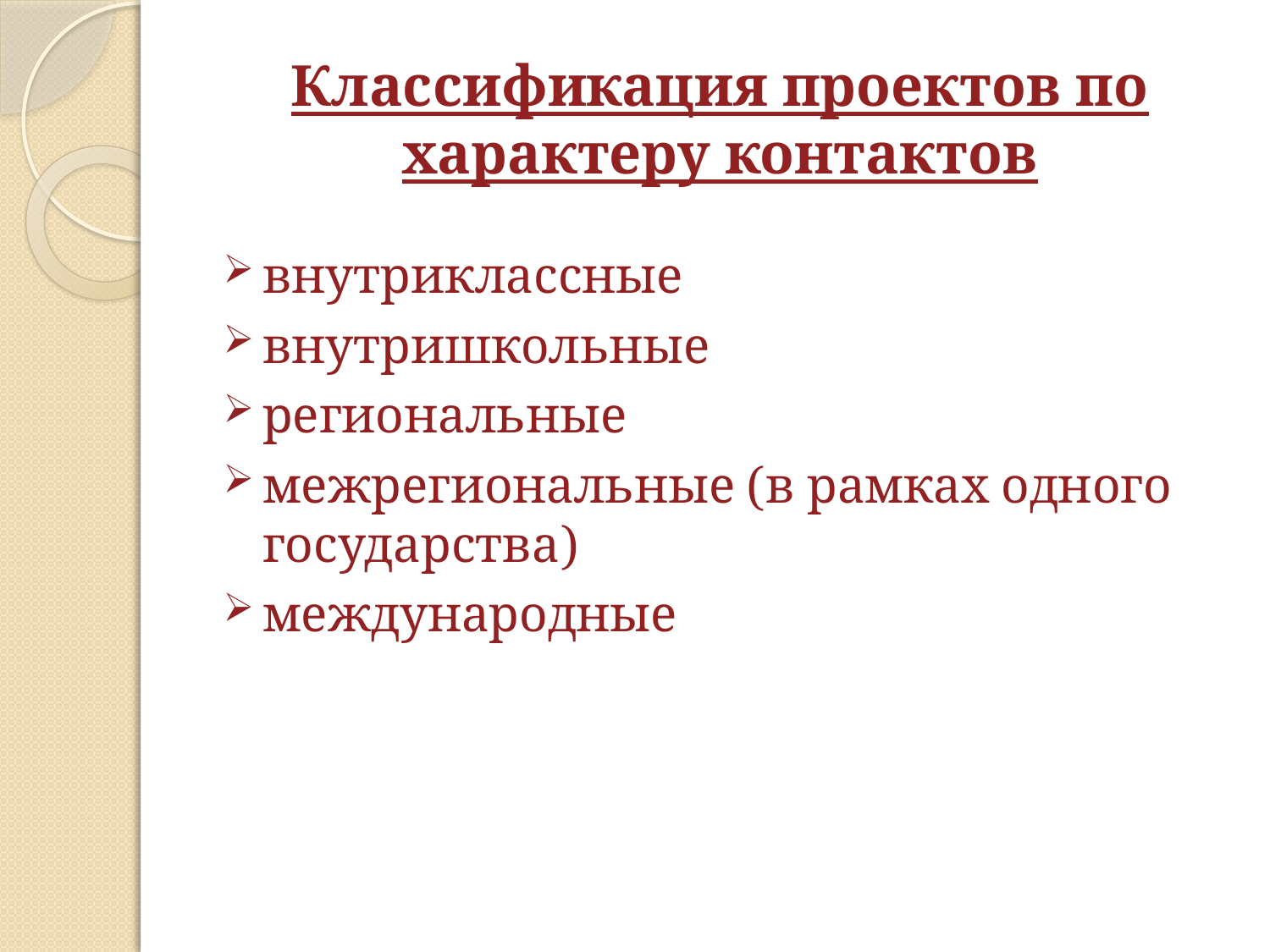

# Классификация проектов по характеру контактов
внутриклассные
внутришкольные
региональные
межрегиональные (в рамках одного государства)
международные